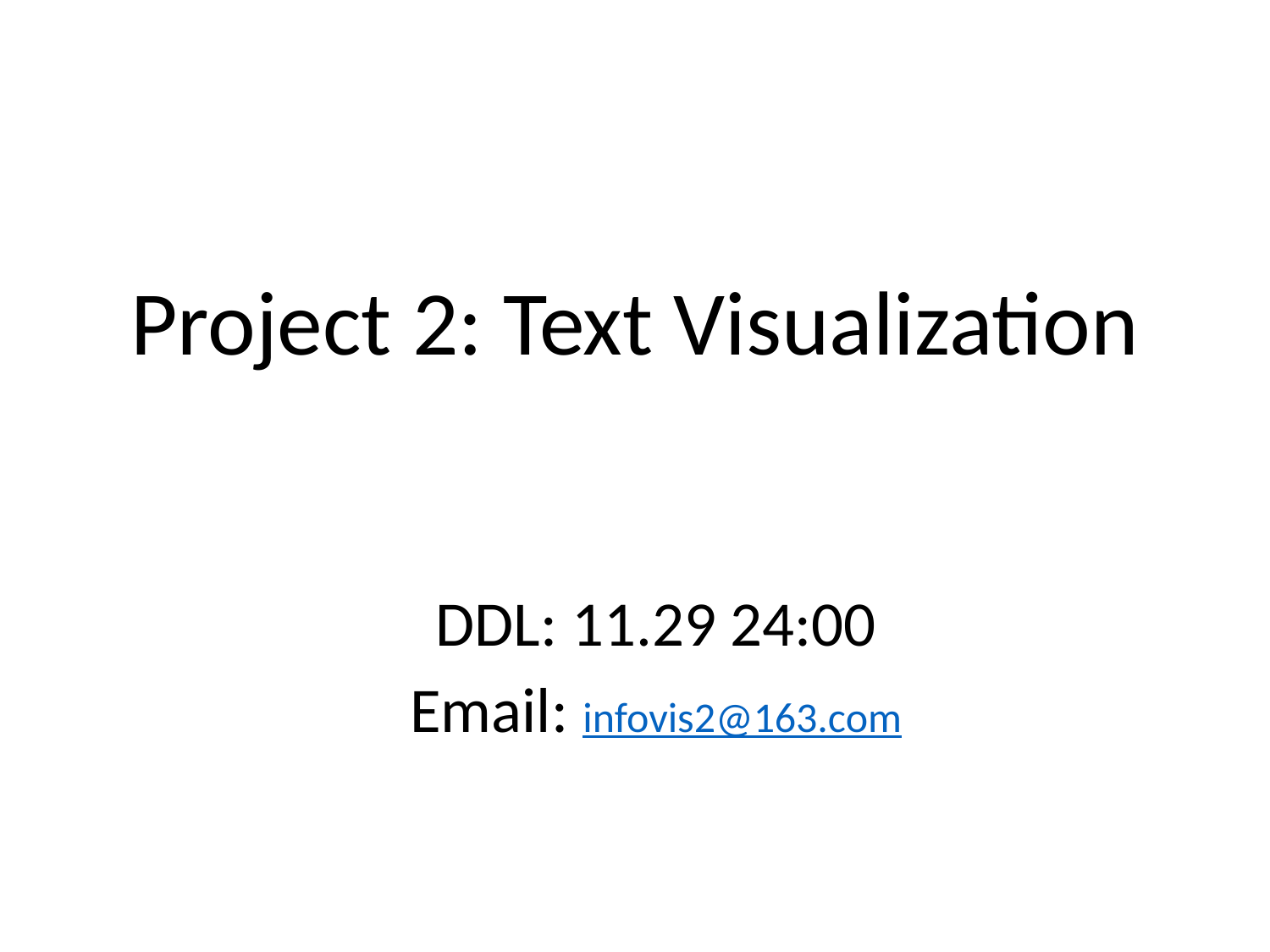

# Project 2: Text Visualization

DDL: 11.29 24:00
Email: infovis2@163.com